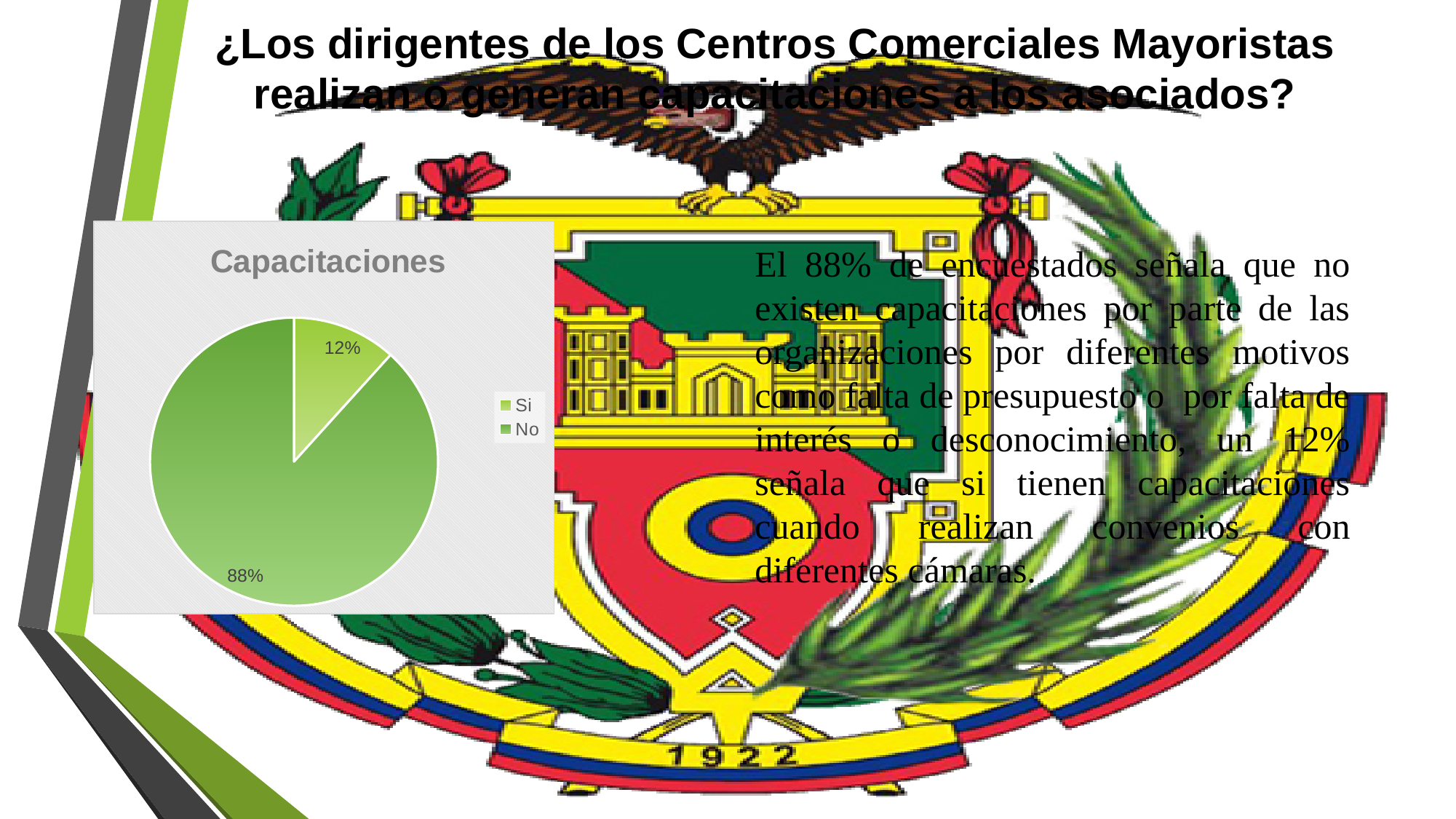

# ¿Los dirigentes de los Centros Comerciales Mayoristas realizan o generan capacitaciones a los asociados?

### Chart:  Capacitaciones

| Category |  |
|---|---|
| Si | 42.0 |
| No | 317.0 |
El 88% de encuestados señala que no existen capacitaciones por parte de las organizaciones por diferentes motivos como falta de presupuesto o  por falta de interés o desconocimiento, un 12% señala que si tienen capacitaciones cuando realizan convenios con diferentes cámaras.